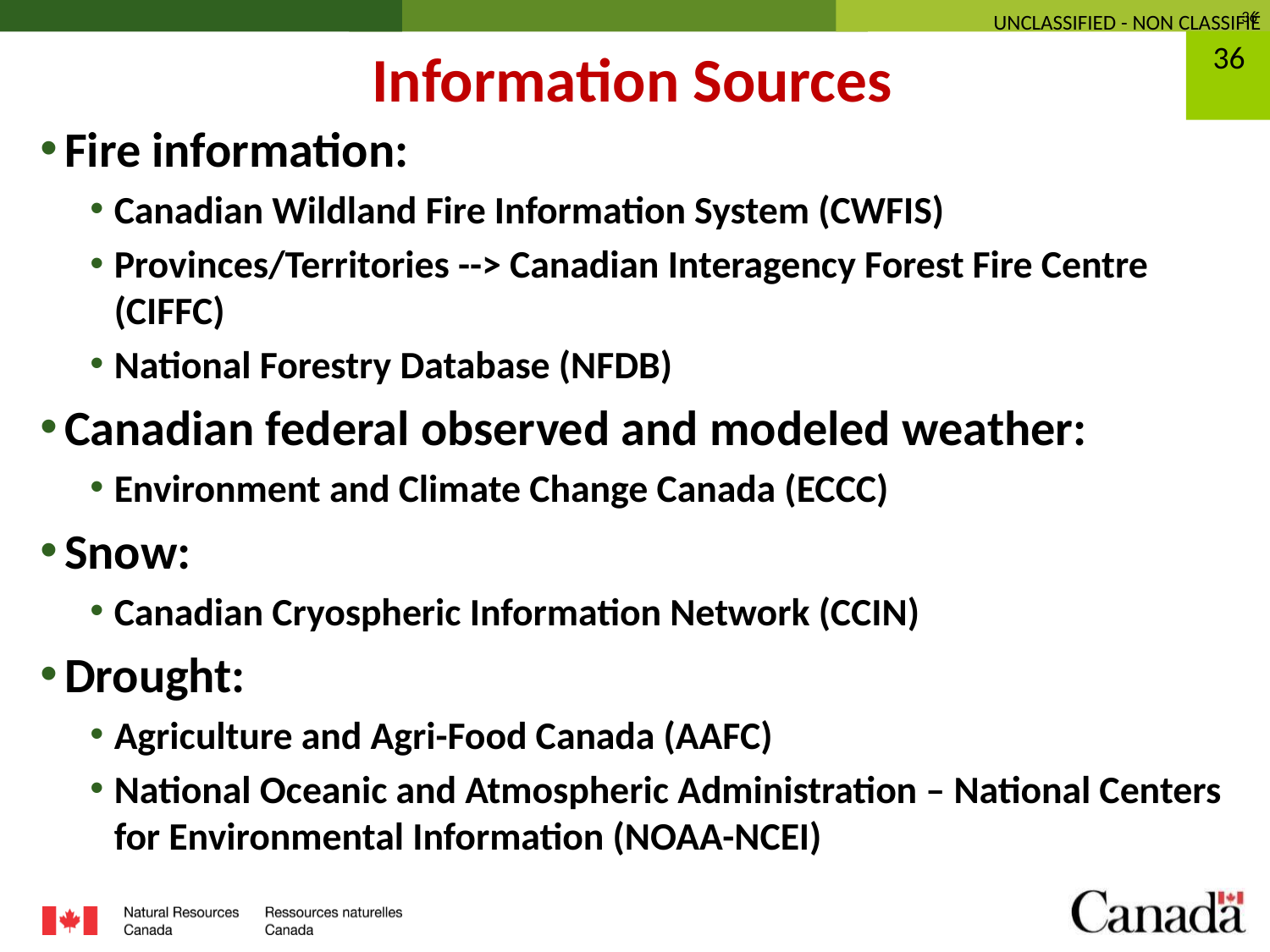

# Information Sources
Fire information:
Canadian Wildland Fire Information System (CWFIS)
Provinces/Territories --> Canadian Interagency Forest Fire Centre (CIFFC)
National Forestry Database (NFDB)
Canadian federal observed and modeled weather:
Environment and Climate Change Canada (ECCC)
Snow:
Canadian Cryospheric Information Network (CCIN)
Drought:
Agriculture and Agri-Food Canada (AAFC)
National Oceanic and Atmospheric Administration – National Centers for Environmental Information (NOAA-NCEI)